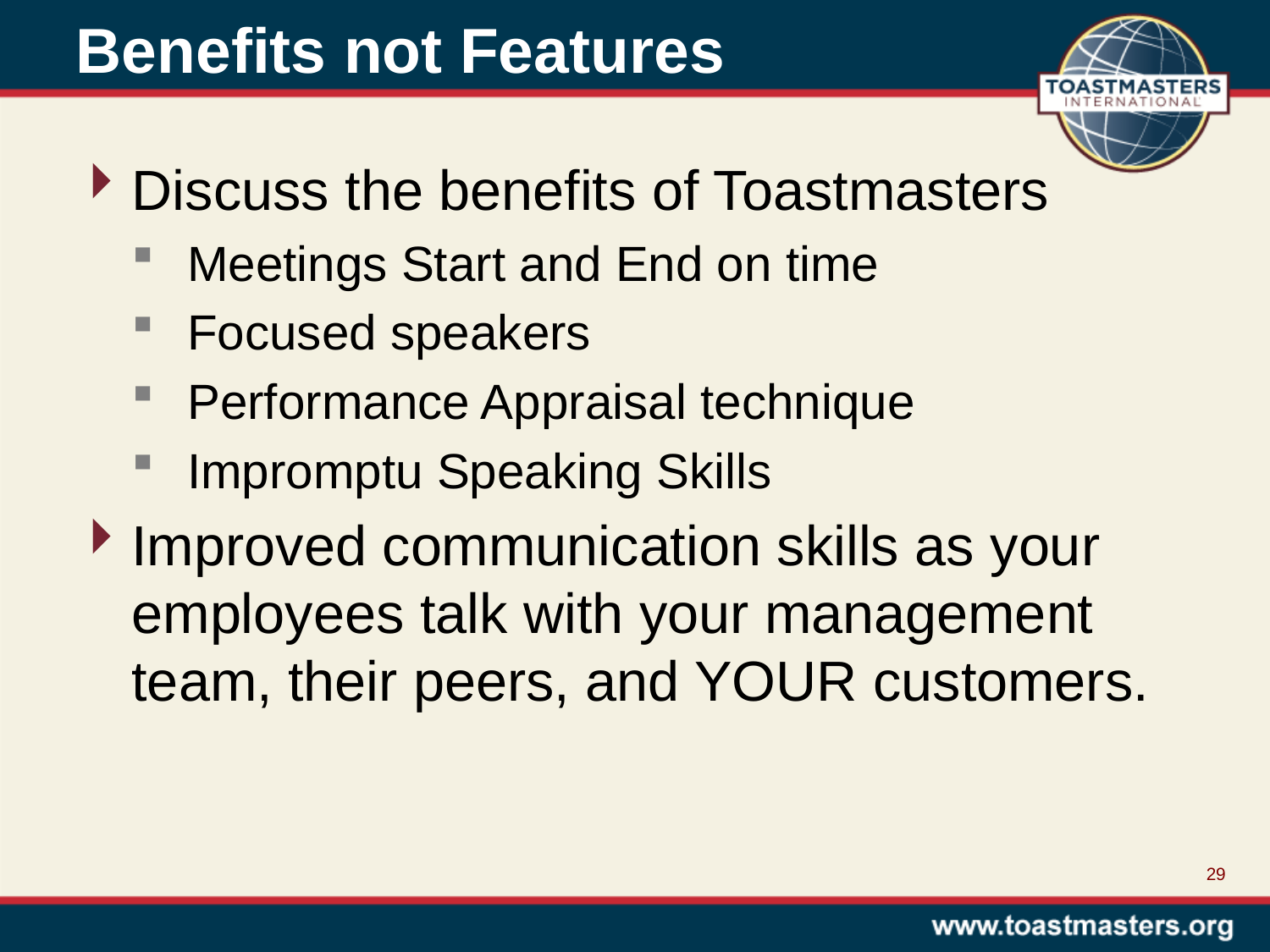

Benefits not Features
Discuss the benefits of Toastmasters
Meetings Start and End on time
Focused speakers
Performance Appraisal technique
Impromptu Speaking Skills
Improved communication skills as your employees talk with your management team, their peers, and YOUR customers.
29